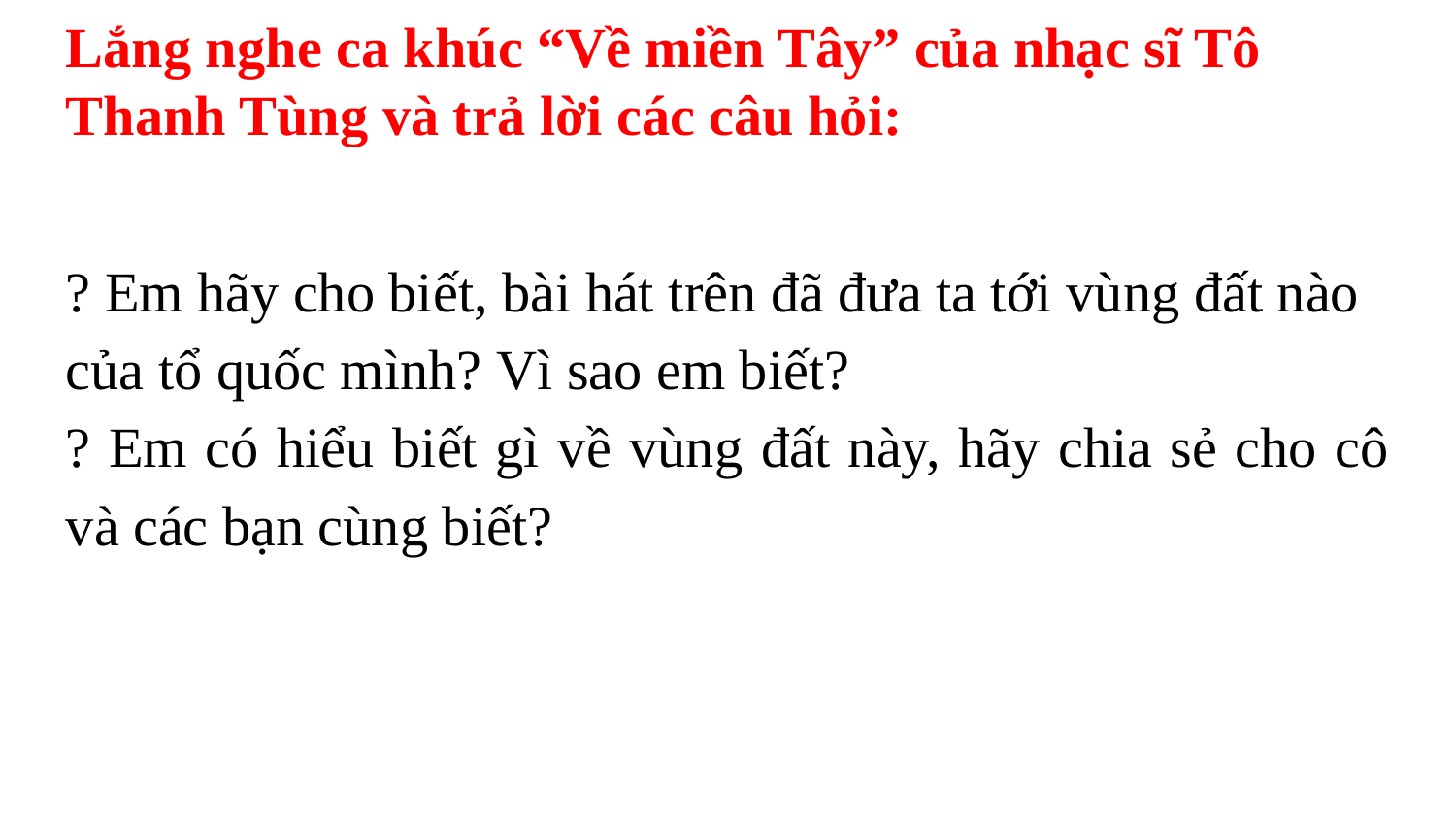

Lắng nghe ca khúc “Về miền Tây” của nhạc sĩ Tô Thanh Tùng và trả lời các câu hỏi:
? Em hãy cho biết, bài hát trên đã đưa ta tới vùng đất nào của tổ quốc mình? Vì sao em biết?
? Em có hiểu biết gì về vùng đất này, hãy chia sẻ cho cô và các bạn cùng biết?